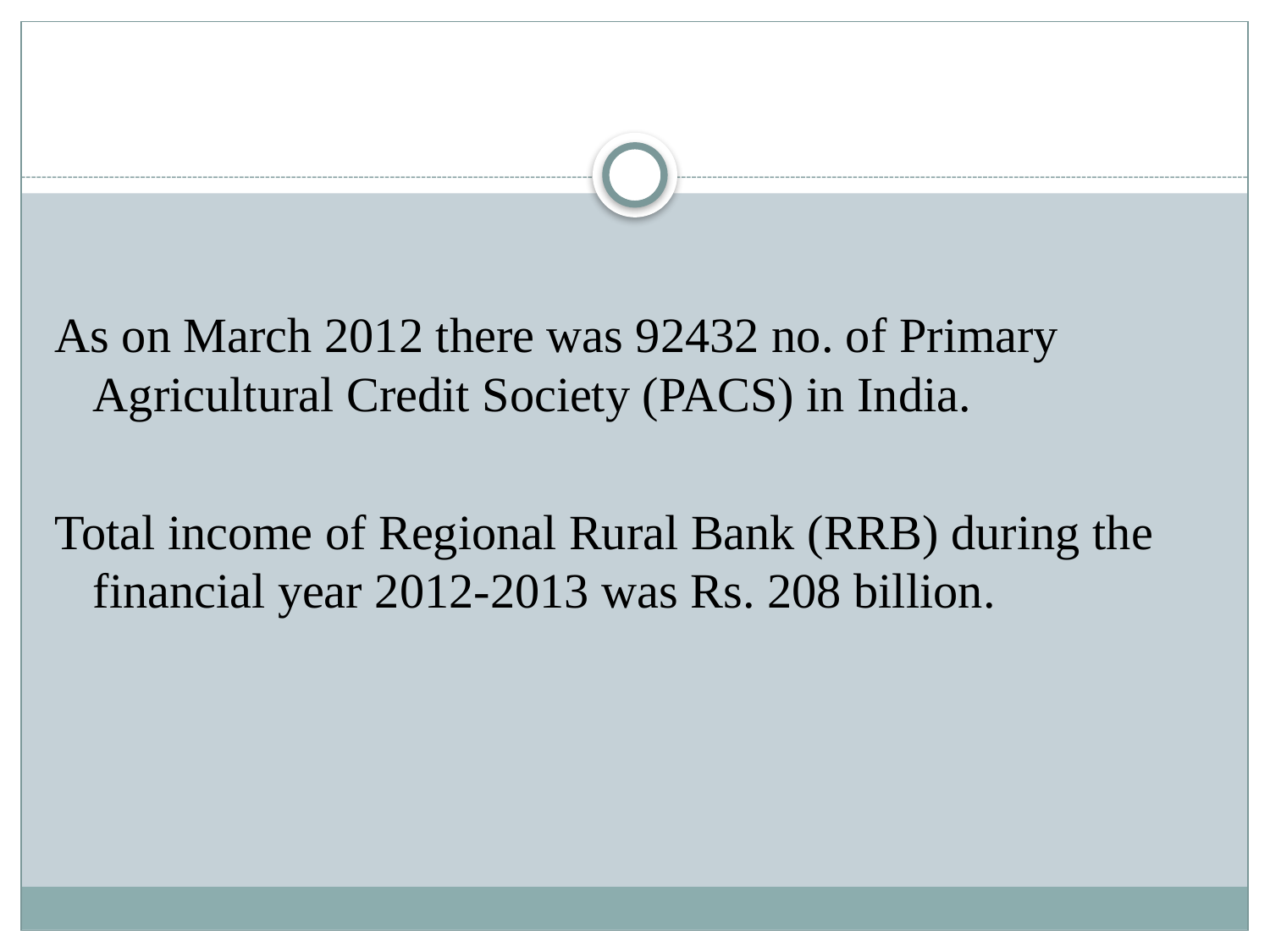

As on March 2012 there was 92432 no. of Primary Agricultural Credit Society (PACS) in India.

Total income of Regional Rural Bank (RRB) during the financial year 2012-2013 was Rs. 208 billion.